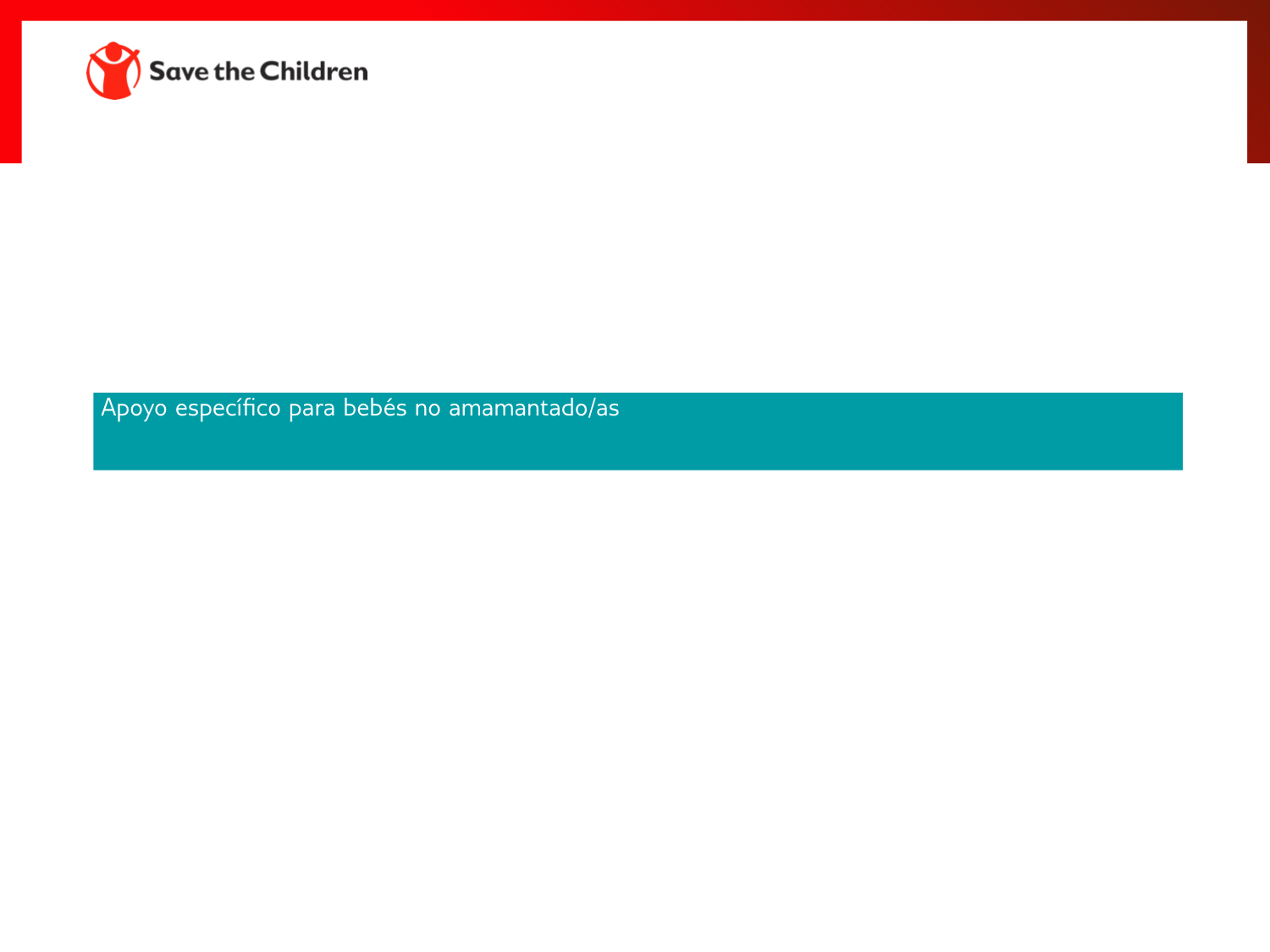

# Apoyo específico para bebés no amamantado/as